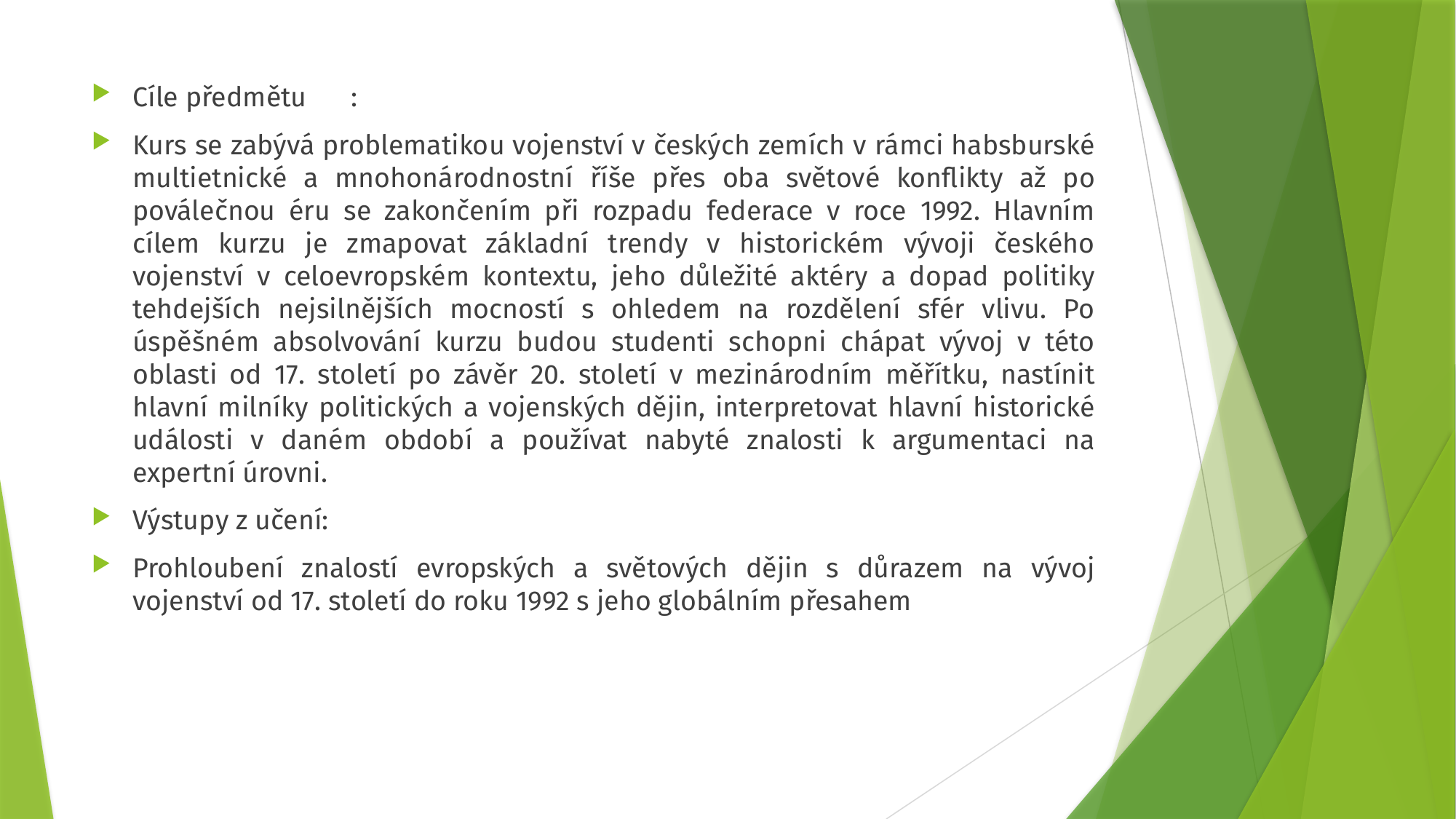

Cíle předmětu	:
Kurs se zabývá problematikou vojenství v českých zemích v rámci habsburské multietnické a mnohonárodnostní říše přes oba světové konflikty až po poválečnou éru se zakončením při rozpadu federace v roce 1992. Hlavním cílem kurzu je zmapovat základní trendy v historickém vývoji českého vojenství v celoevropském kontextu, jeho důležité aktéry a dopad politiky tehdejších nejsilnějších mocností s ohledem na rozdělení sfér vlivu. Po úspěšném absolvování kurzu budou studenti schopni chápat vývoj v této oblasti od 17. století po závěr 20. století v mezinárodním měřítku, nastínit hlavní milníky politických a vojenských dějin, interpretovat hlavní historické události v daném období a používat nabyté znalosti k argumentaci na expertní úrovni.
Výstupy z učení:
Prohloubení znalostí evropských a světových dějin s důrazem na vývoj vojenství od 17. století do roku 1992 s jeho globálním přesahem